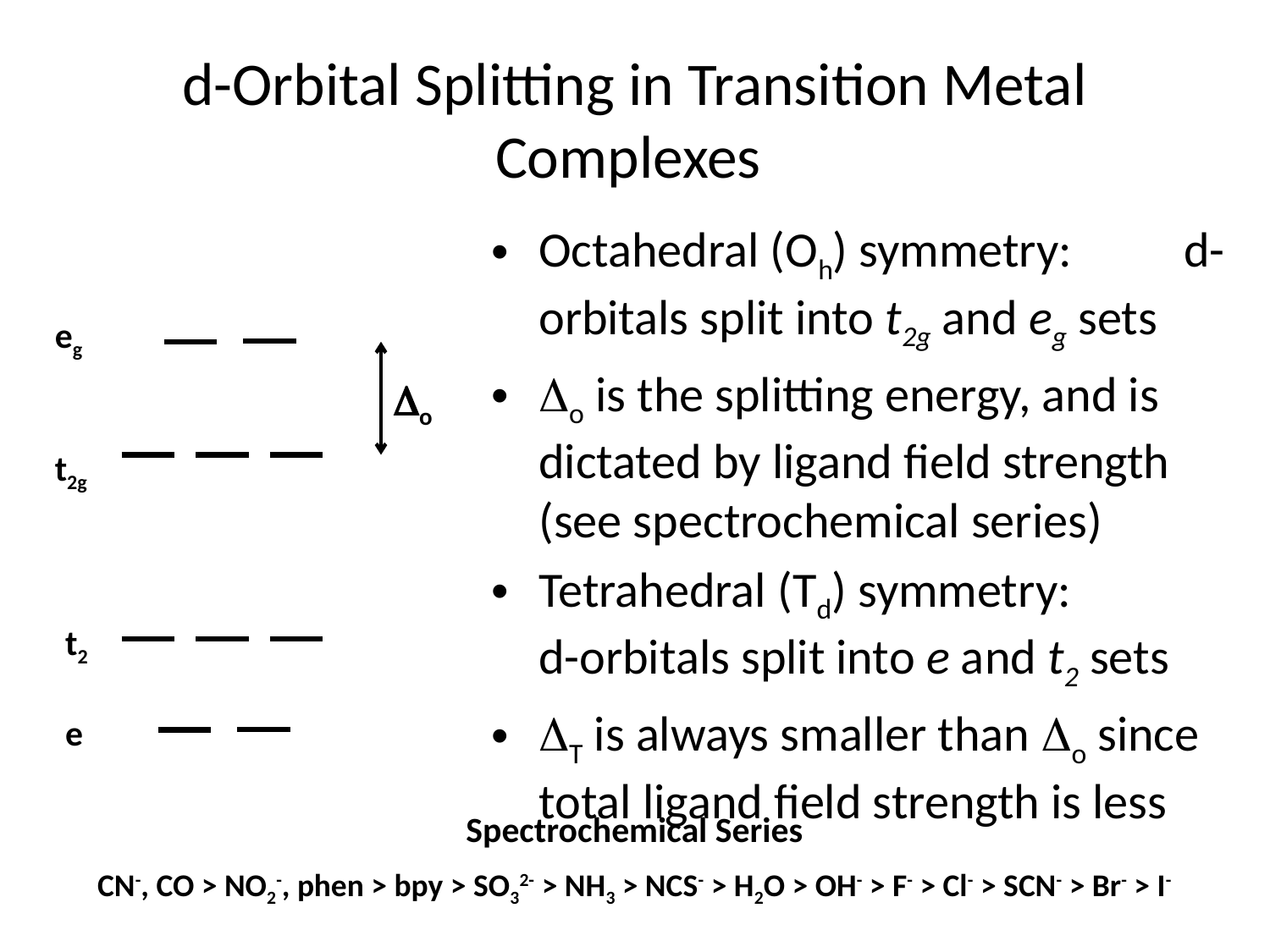

# d-Orbital Splitting in Transition Metal Complexes
Octahedral (Oh) symmetry:          d-orbitals split into t2g and eg sets
Δo is the splitting energy, and is dictated by ligand field strength (see spectrochemical series)
Tetrahedral (Td) symmetry:           d-orbitals split into e and t2 sets
ΔT is always smaller than Δo since total ligand field strength is less
eg

t2g
Δo
t2

e
CN-, CO > NO2-, phen > bpy > SO32- > NH3 > NCS- > H2O > OH- > F- > Cl- > SCN- > Br- > I-
Spectrochemical Series